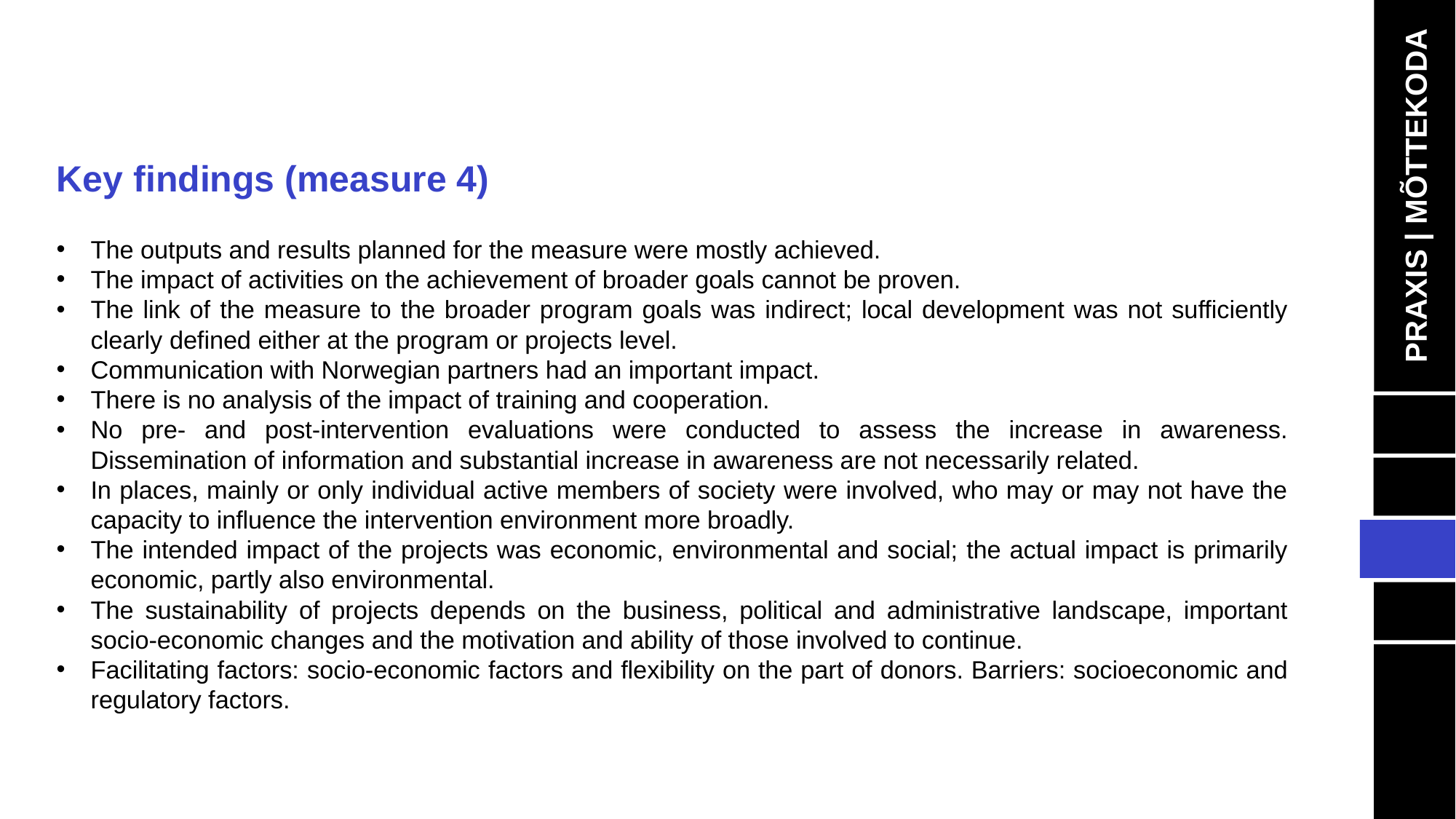

Key findings (measure 4)
PRAXIS | MÕTTEKODA
The outputs and results planned for the measure were mostly achieved.
The impact of activities on the achievement of broader goals cannot be proven.
The link of the measure to the broader program goals was indirect; local development was not sufficiently clearly defined either at the program or projects level.
Communication with Norwegian partners had an important impact.
There is no analysis of the impact of training and cooperation.
No pre- and post-intervention evaluations were conducted to assess the increase in awareness. Dissemination of information and substantial increase in awareness are not necessarily related.
In places, mainly or only individual active members of society were involved, who may or may not have the capacity to influence the intervention environment more broadly.
The intended impact of the projects was economic, environmental and social; the actual impact is primarily economic, partly also environmental.
The sustainability of projects depends on the business, political and administrative landscape, important socio-economic changes and the motivation and ability of those involved to continue.
Facilitating factors: socio-economic factors and flexibility on the part of donors. Barriers: socioeconomic and regulatory factors.